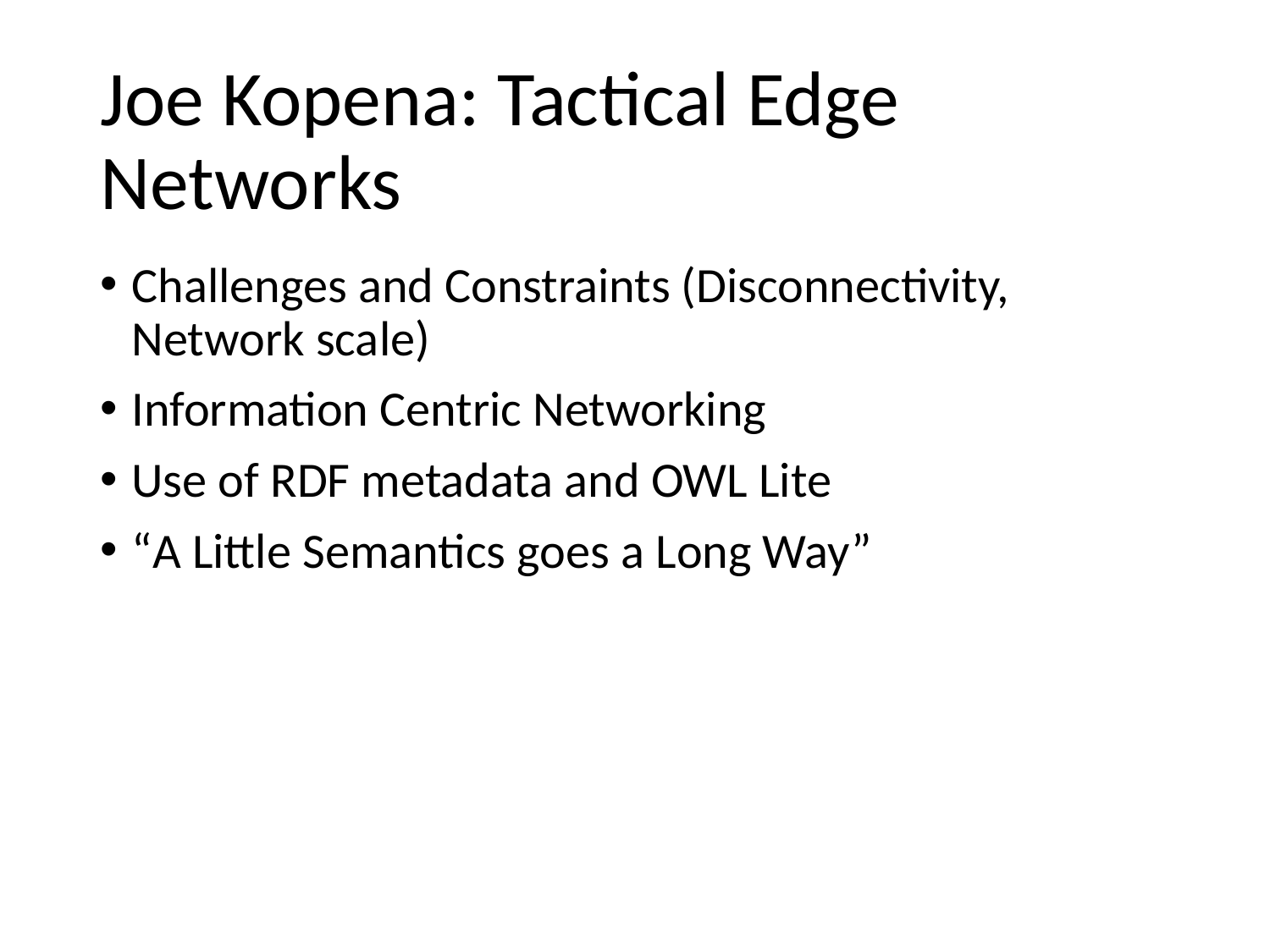

# Joe Kopena: Tactical Edge Networks
Challenges and Constraints (Disconnectivity, Network scale)
Information Centric Networking
Use of RDF metadata and OWL Lite
“A Little Semantics goes a Long Way”